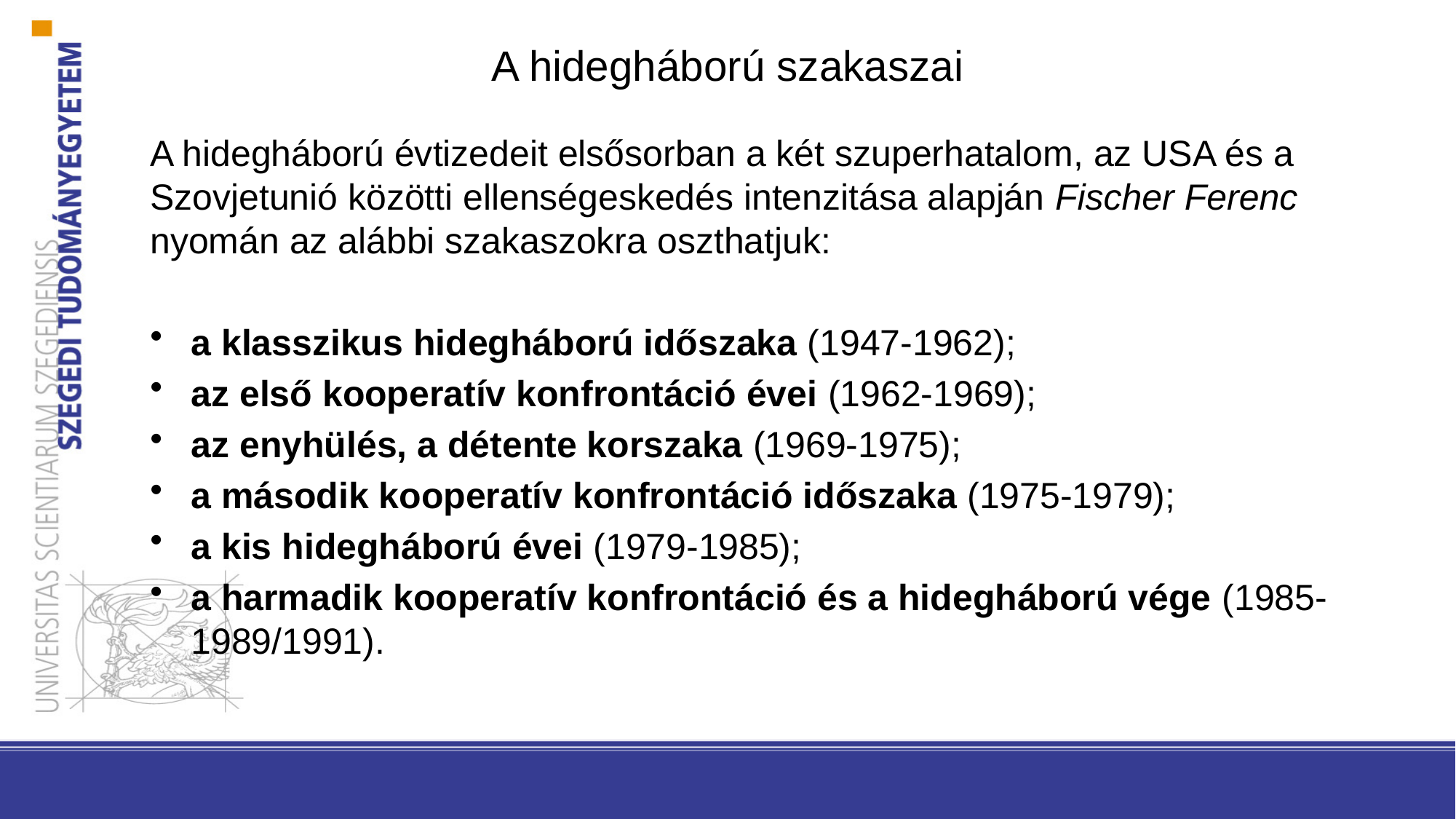

# A hidegháború szakaszai
A hidegháború évtizedeit elsősorban a két szuperhatalom, az USA és a Szovjetunió közötti ellenségeskedés intenzitása alapján Fischer Ferenc nyomán az alábbi szakaszokra oszthatjuk:

a klasszikus hidegháború időszaka (1947-1962);
az első kooperatív konfrontáció évei (1962-1969);
az enyhülés, a détente korszaka (1969-1975);
a második kooperatív konfrontáció időszaka (1975-1979);
a kis hidegháború évei (1979-1985);
a harmadik kooperatív konfrontáció és a hidegháború vége (1985-1989/1991).